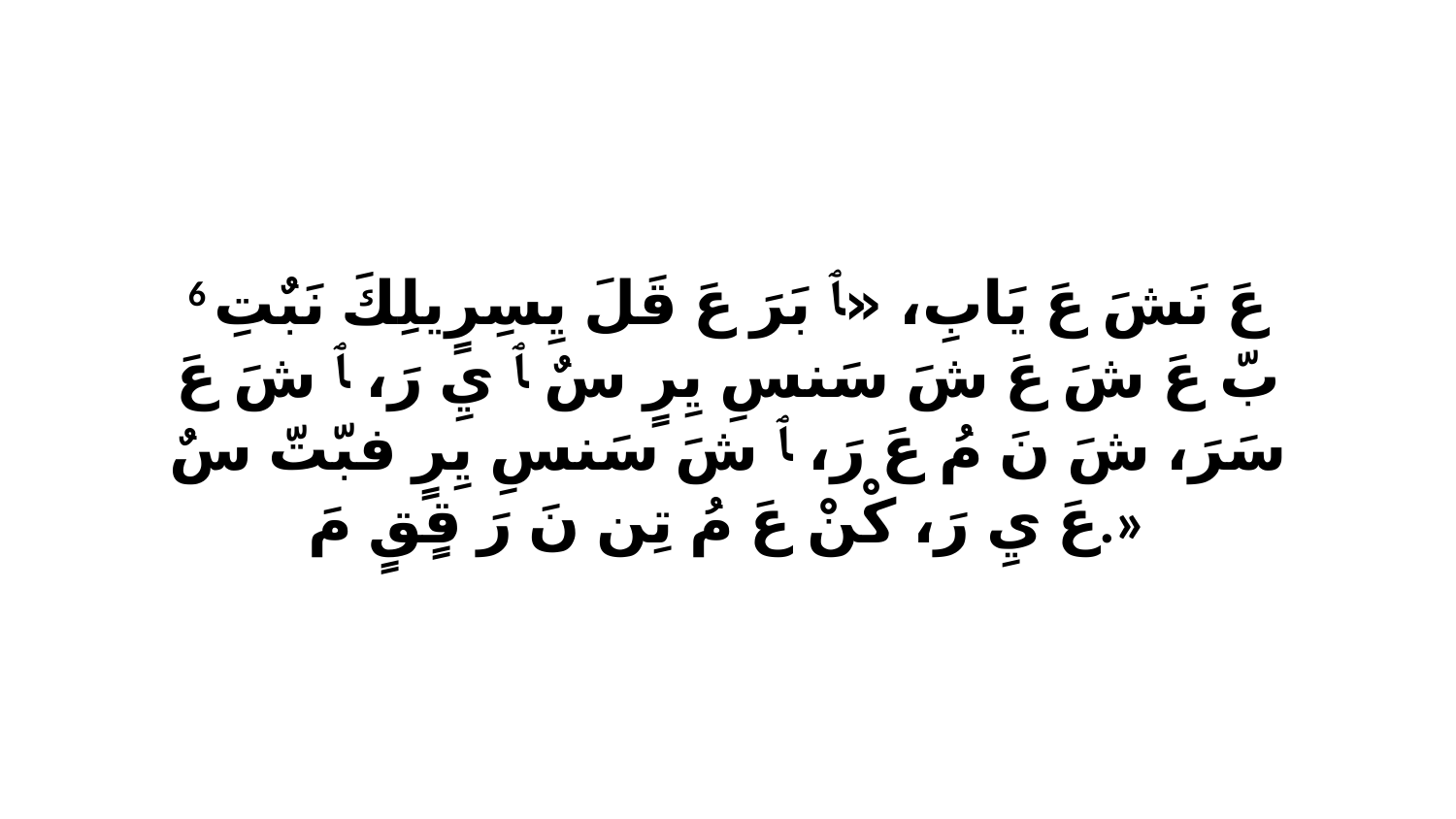

6 عَ نَشَ عَ يَابِ، «ﭑ بَرَ عَ قَلَ يِسِرٍيلِكَ نَبٌتِ بّ عَ شَ عَ شَ سَنسِ يِرٍ سٌ ﭑ يِ رَ، ﭑ شَ عَ سَرَ، شَ نَ مُ عَ رَ، ﭑ شَ سَنسِ يِرٍ فبّتّ سٌ عَ يِ رَ، كْنْ عَ مُ تِن نَ رَ قٍقٍ مَ.»